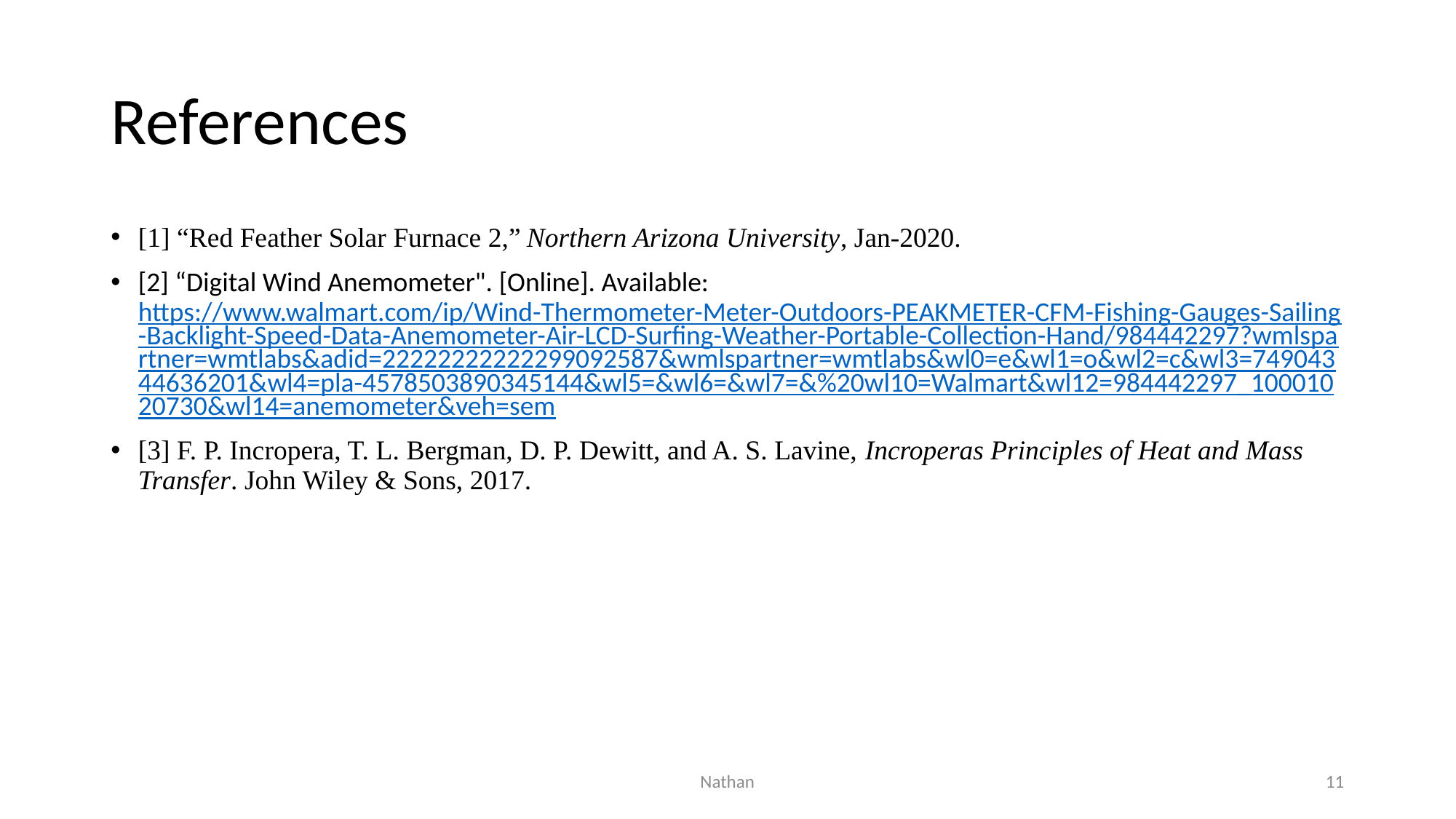

# References
[1] “Red Feather Solar Furnace 2,” Northern Arizona University, Jan-2020.
[2] “Digital Wind Anemometer". [Online]. Available: https://www.walmart.com/ip/Wind-Thermometer-Meter-Outdoors-PEAKMETER-CFM-Fishing-Gauges-Sailing-Backlight-Speed-Data-Anemometer-Air-LCD-Surfing-Weather-Portable-Collection-Hand/984442297?wmlspartner=wmtlabs&adid=22222222222299092587&wmlspartner=wmtlabs&wl0=e&wl1=o&wl2=c&wl3=74904344636201&wl4=pla-4578503890345144&wl5=&wl6=&wl7=&%20wl10=Walmart&wl12=984442297_10001020730&wl14=anemometer&veh=sem
[3] F. P. Incropera, T. L. Bergman, D. P. Dewitt, and A. S. Lavine, Incroperas Principles of Heat and Mass   Transfer. John Wiley & Sons, 2017.
Nathan
11